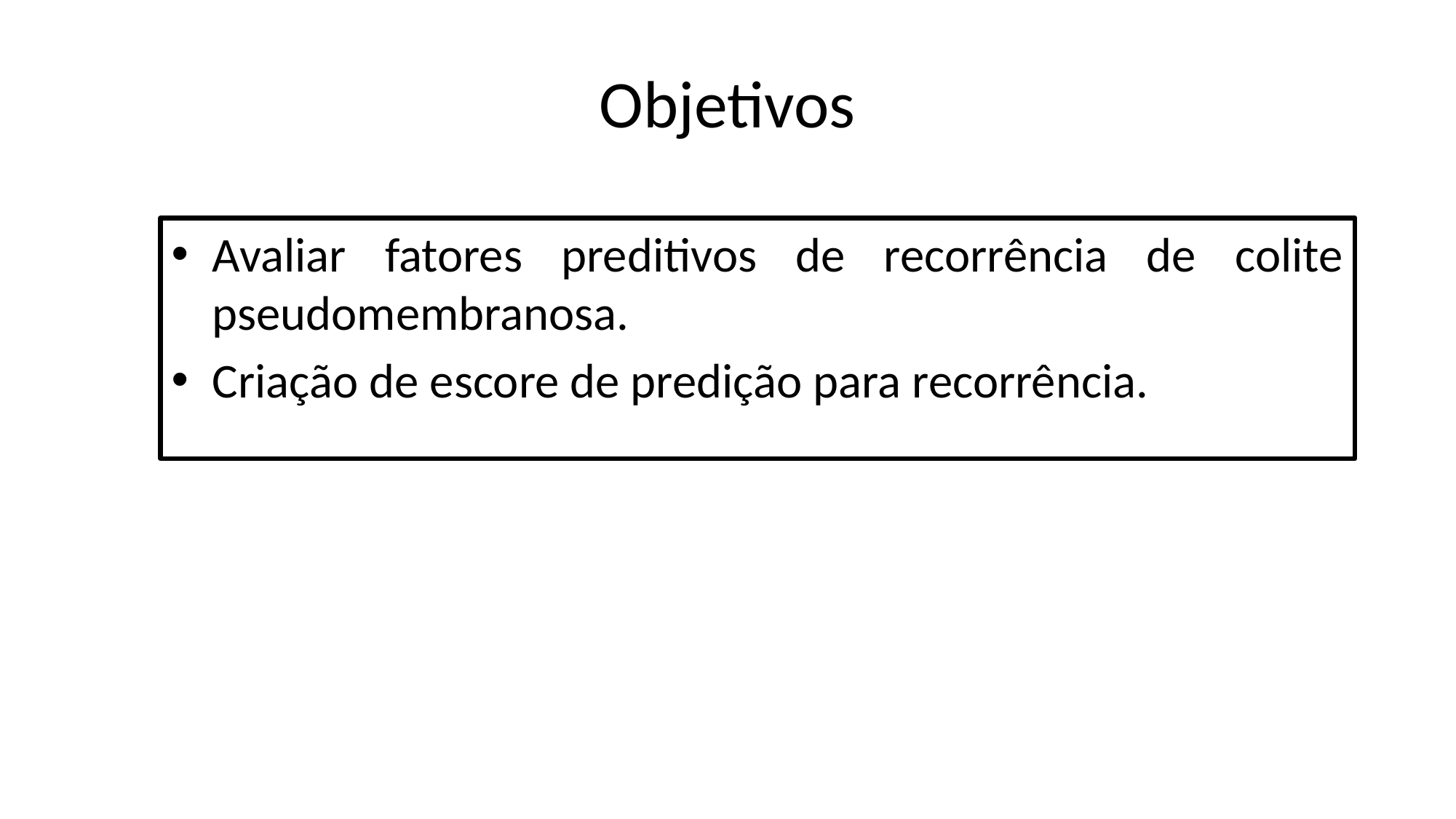

# Objetivos
Avaliar fatores preditivos de recorrência de colite pseudomembranosa.
Criação de escore de predição para recorrência.